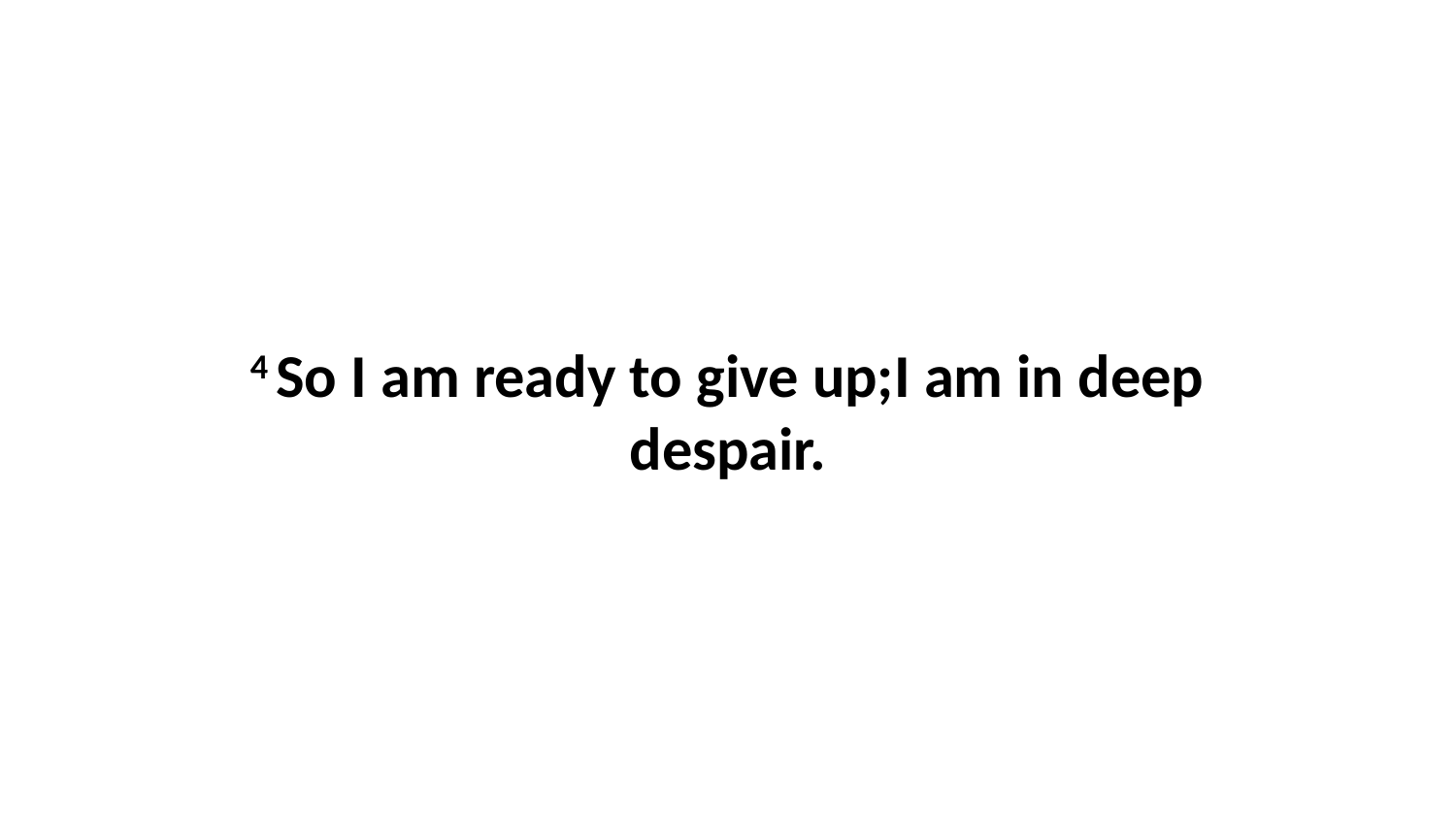

4 So I am ready to give up;I am in deep despair.